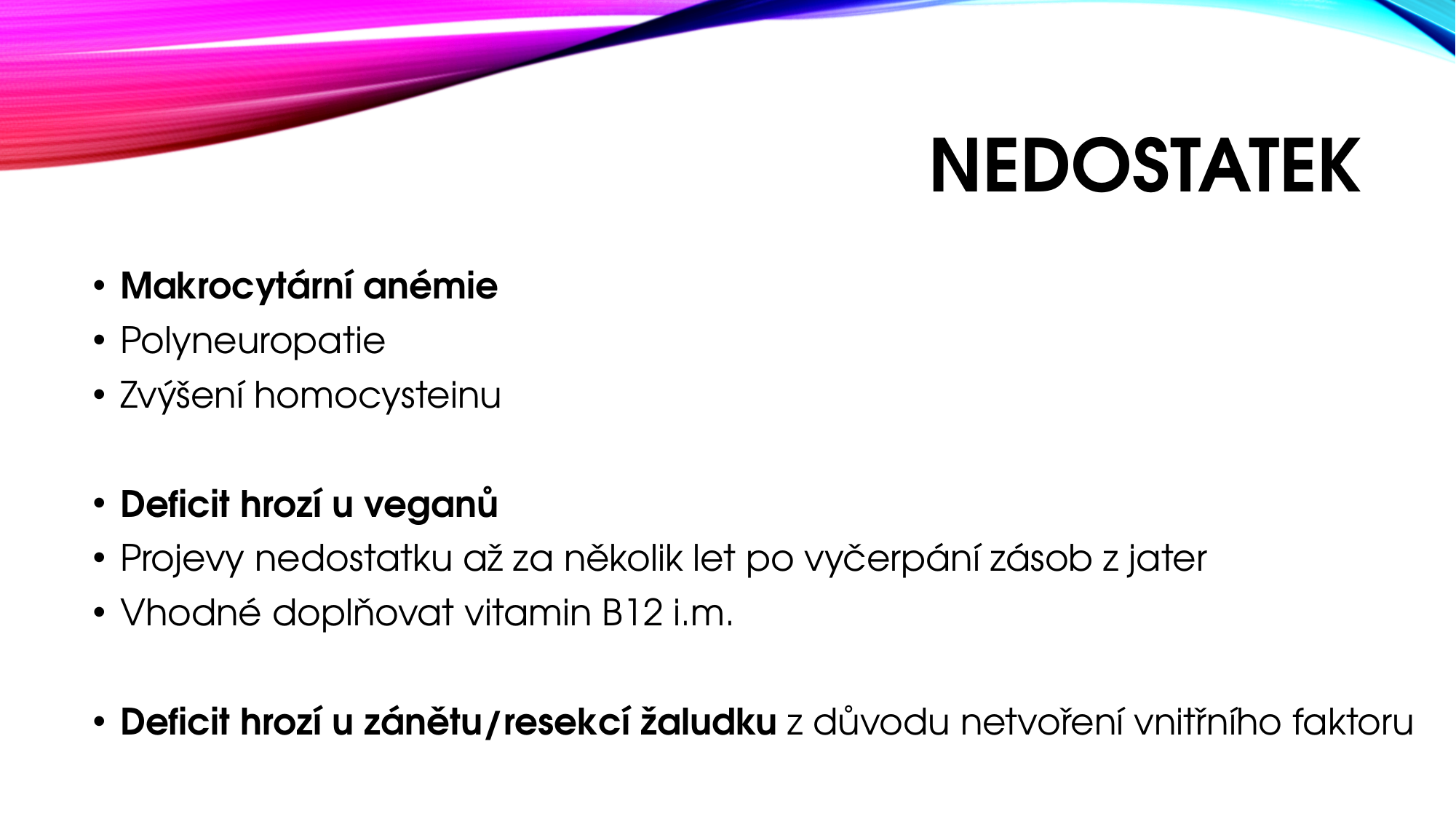

# nedostatek
Makrocytární anémie
Polyneuropatie
Zvýšení homocysteinu

Deficit hrozí u veganů
Projevy nedostatku až za několik let po vyčerpání zásob z jater
Vhodné doplňovat vitamin B12 i.m.

Deficit hrozí u zánětu/resekcí žaludku z důvodu netvoření vnitřního faktoru